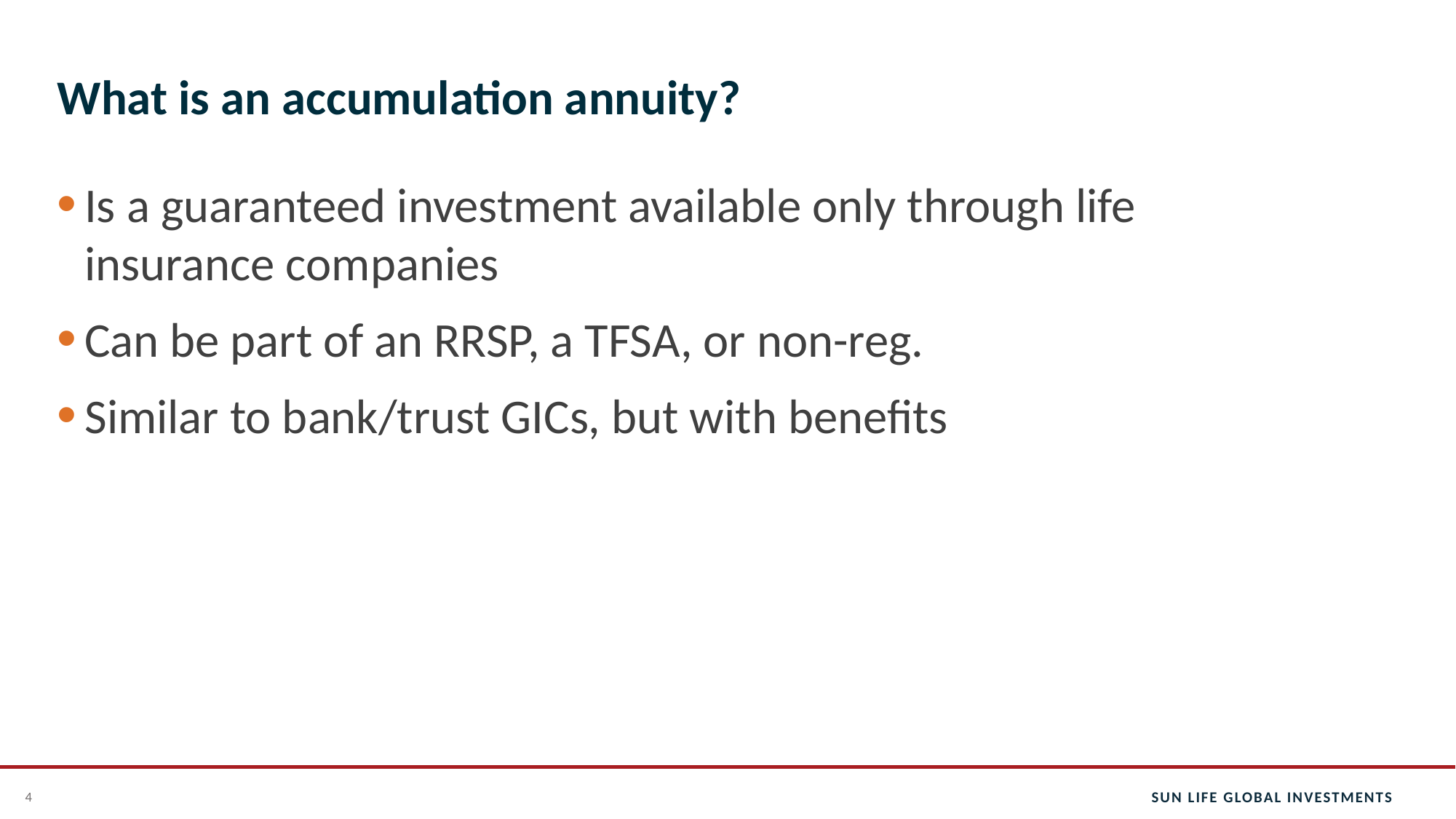

# What is an accumulation annuity?
Is a guaranteed investment available only through life insurance companies
Can be part of an RRSP, a TFSA, or non-reg.
Similar to bank/trust GICs, but with benefits

4